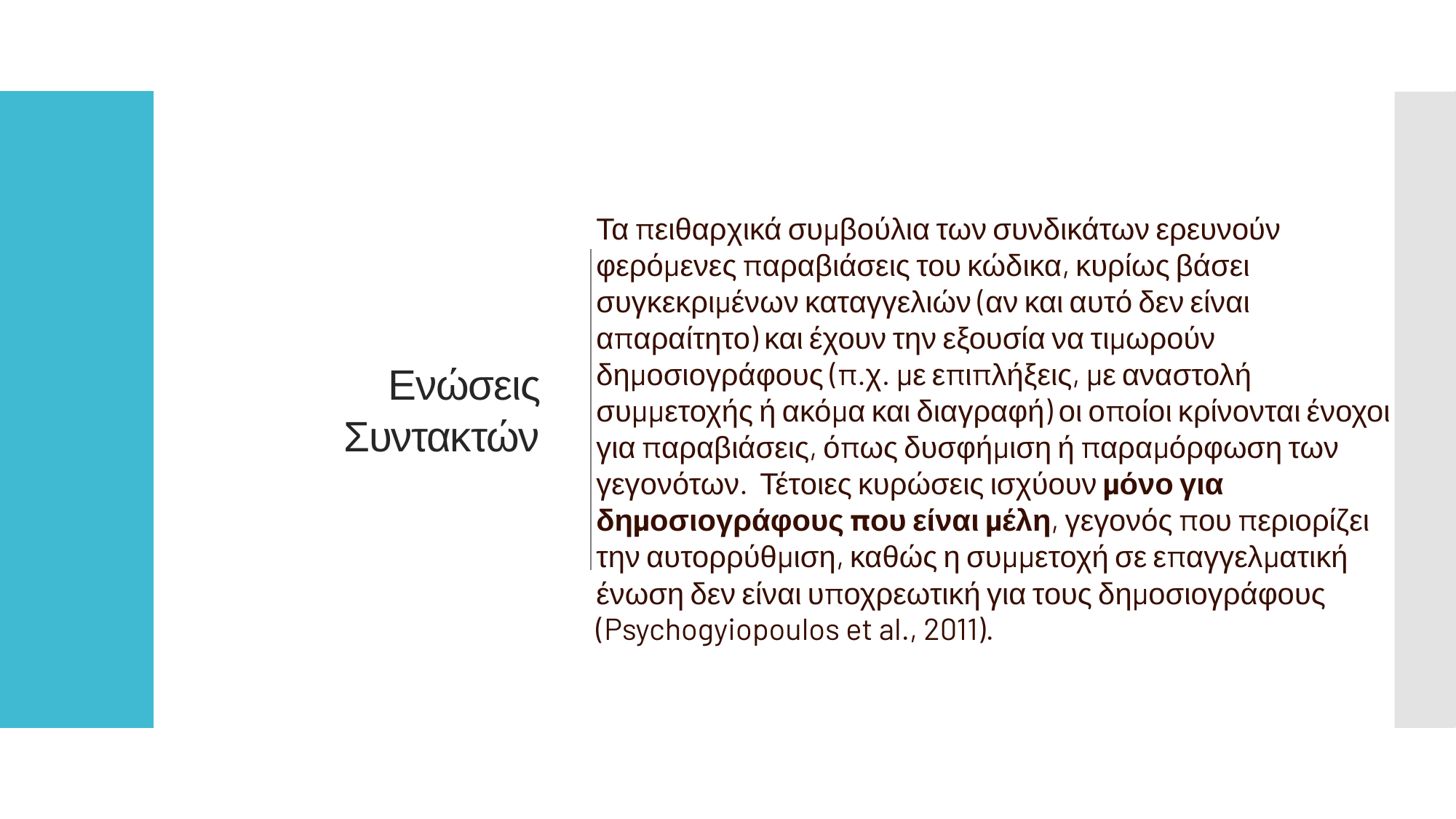

Τα πειθαρχικά συμβούλια των συνδικάτων ερευνούν φερόμενες παραβιάσεις του κώδικα, κυρίως βάσει συγκεκριμένων καταγγελιών (αν και αυτό δεν είναι απαραίτητο) και έχουν την εξουσία να τιμωρούν δημοσιογράφους (π.χ. με επιπλήξεις, με αναστολή συμμετοχής ή ακόμα και διαγραφή) οι οποίοι κρίνονται ένοχοι για παραβιάσεις, όπως δυσφήμιση ή παραμόρφωση των γεγονότων.  Τέτοιες κυρώσεις ισχύουν μόνο για δημοσιογράφους που είναι μέλη, γεγονός που περιορίζει την αυτορρύθμιση, καθώς η συμμετοχή σε επαγγελματική ένωση δεν είναι υποχρεωτική για τους δημοσιογράφους (Psychogyiopoulos et al., 2011).

# Ενώσεις Συντακτών